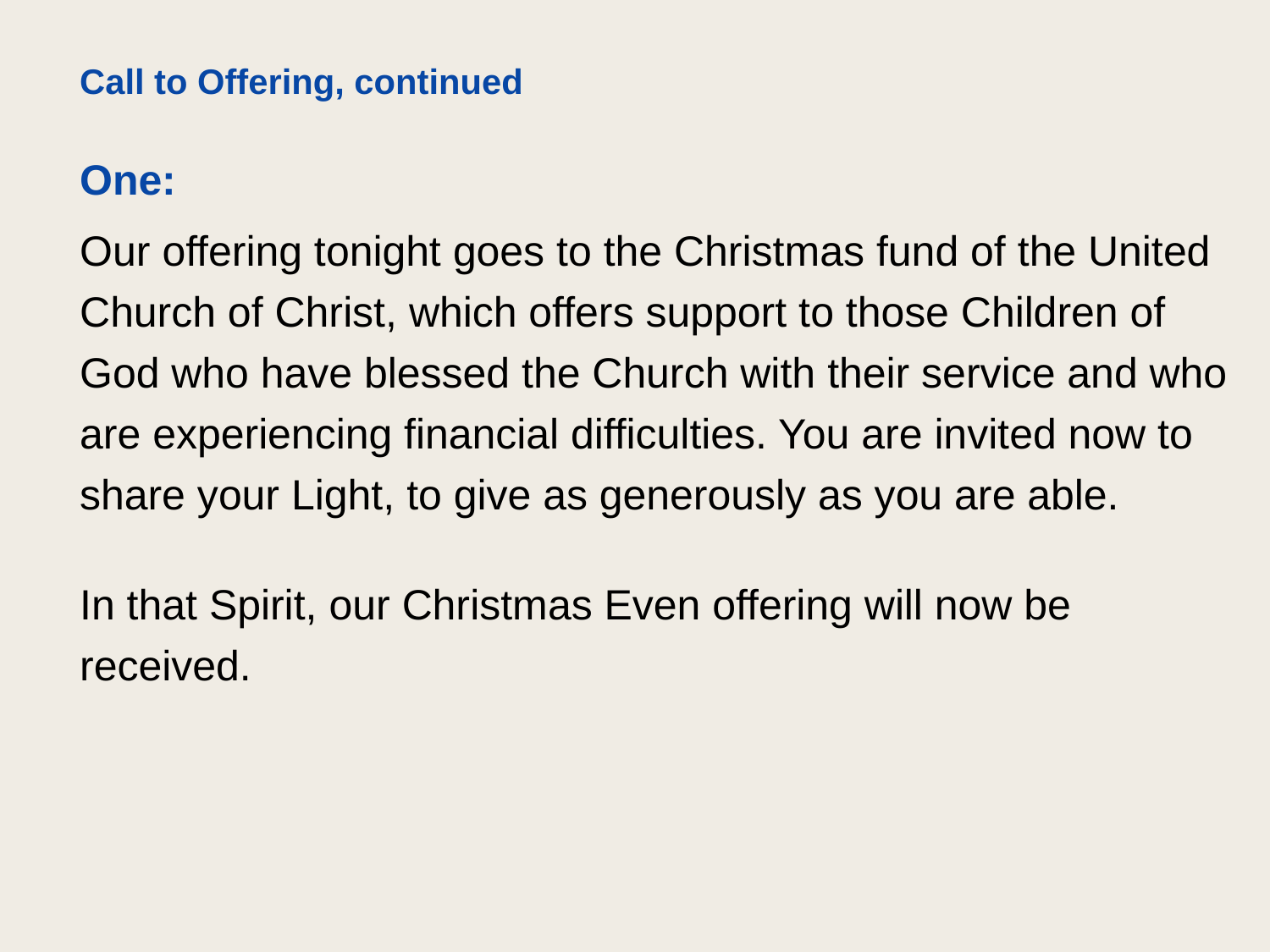

Call to Offering, continued
One:
Our offering tonight goes to the Christmas fund of the United Church of Christ, which offers support to those Children of God who have blessed the Church with their service and who are experiencing financial difficulties. You are invited now to share your Light, to give as generously as you are able.

In that Spirit, our Christmas Even offering will now be received.